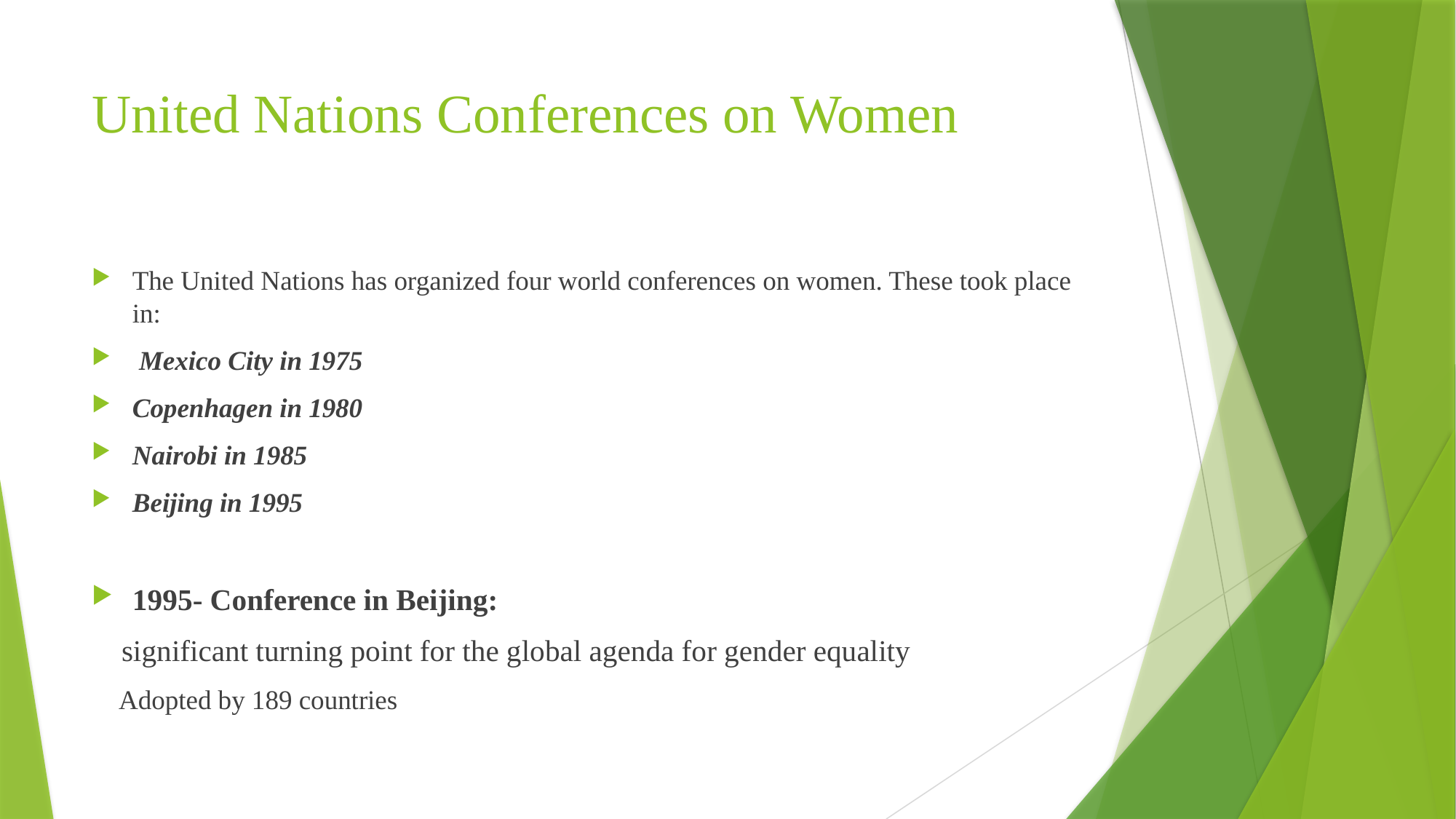

# United Nations Conferences on Women
The United Nations has organized four world conferences on women. These took place in:
 Mexico City in 1975
Copenhagen in 1980
Nairobi in 1985
Beijing in 1995

1995- Conference in Beijing:
    significant turning point for the global agenda for gender equality
    Adopted by 189 countries